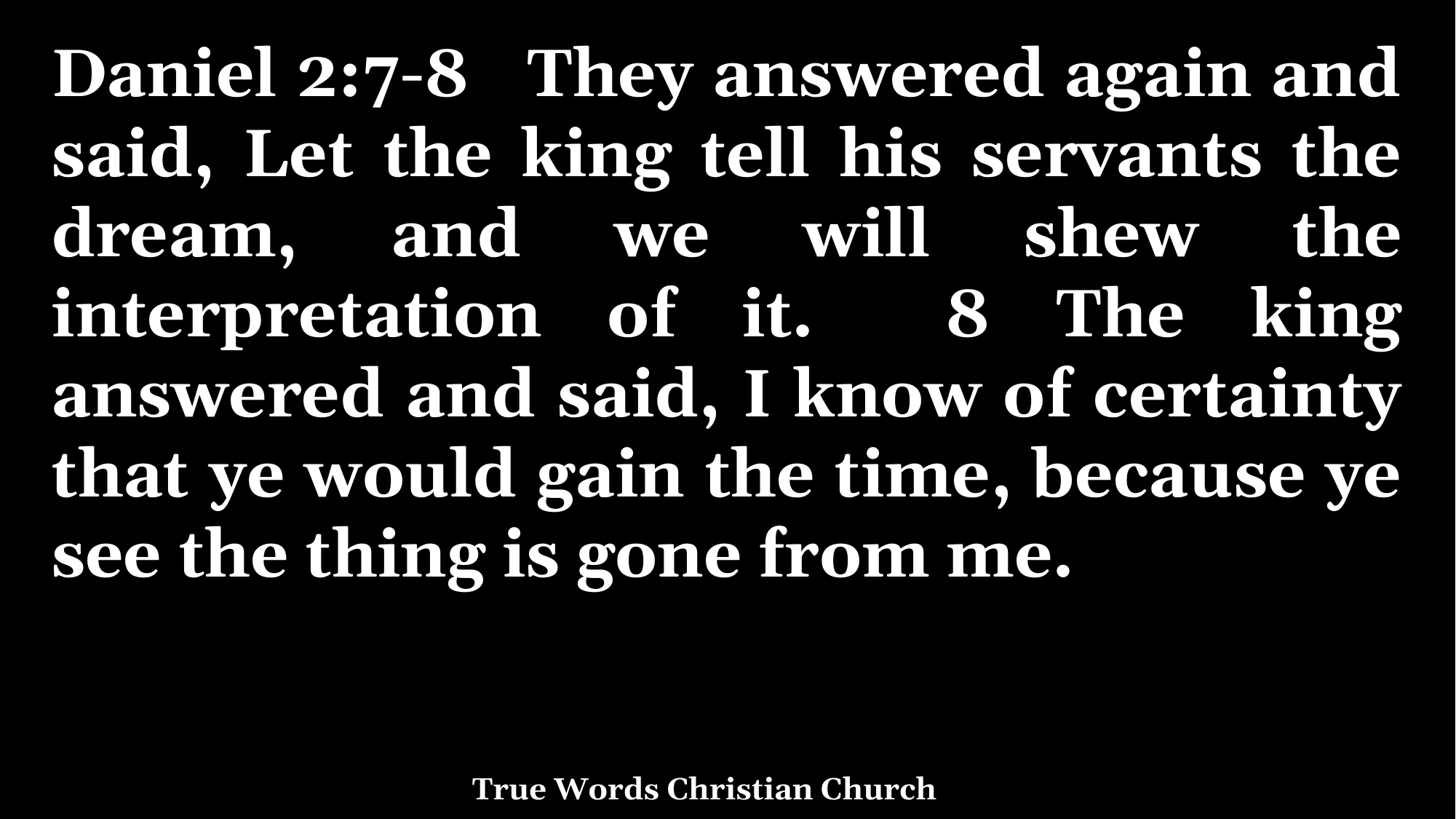

Daniel 2:7-8   They answered again and said, Let the king tell his servants the dream, and we will shew the interpretation of it.  8 The king answered and said, I know of certainty that ye would gain the time, because ye see the thing is gone from me.
True Words Christian Church